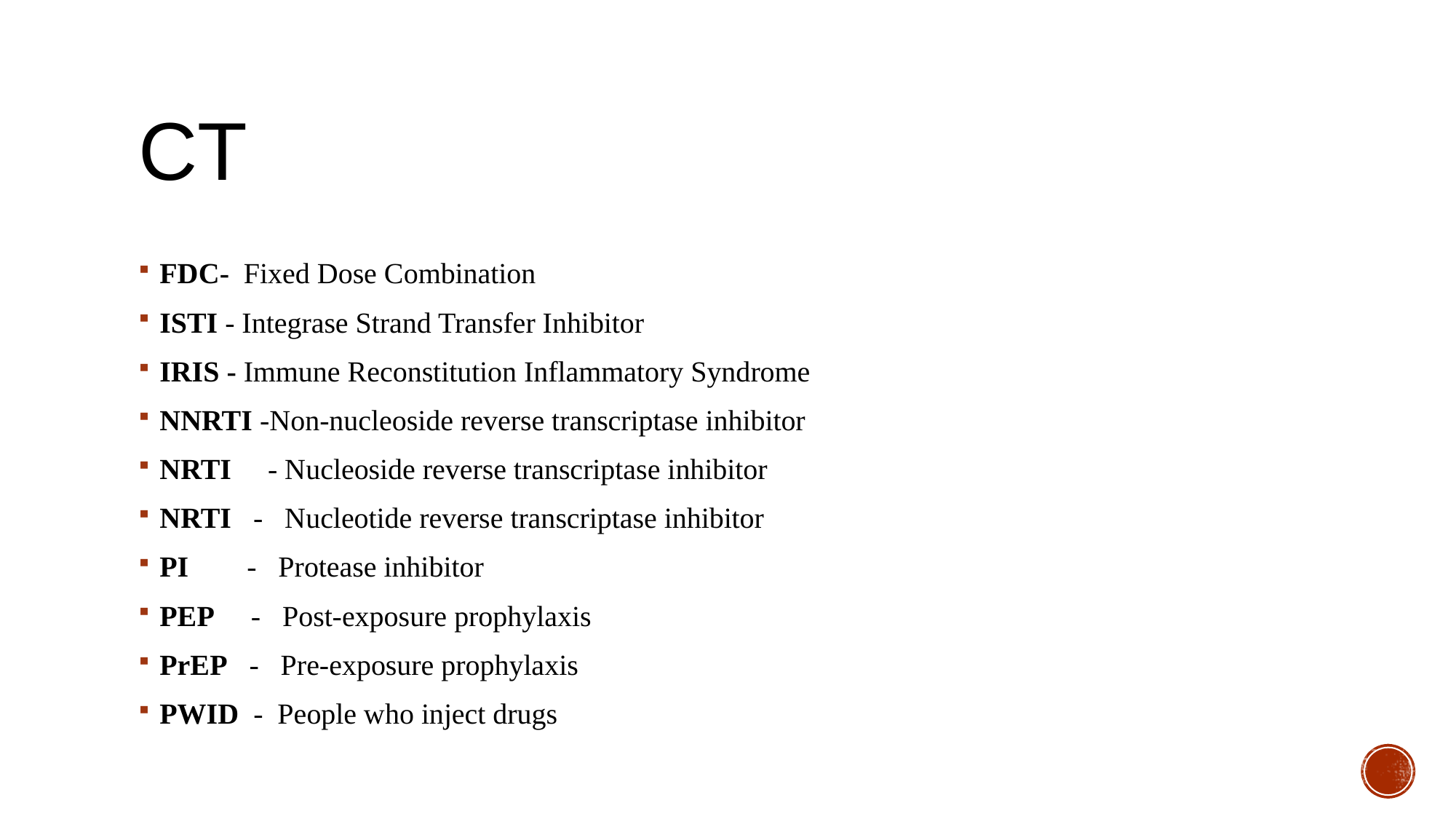

# CT
FDC-  Fixed Dose Combination
ISTI - Integrase Strand Transfer Inhibitor
IRIS - Immune Reconstitution Inflammatory Syndrome
NNRTI -Non-nucleoside reverse transcriptase inhibitor
NRTI     - Nucleoside reverse transcriptase inhibitor
NRTI   -   Nucleotide reverse transcriptase inhibitor
PI        -   Protease inhibitor
PEP     -   Post-exposure prophylaxis
PrEP   -   Pre-exposure prophylaxis
PWID  -  People who inject drugs